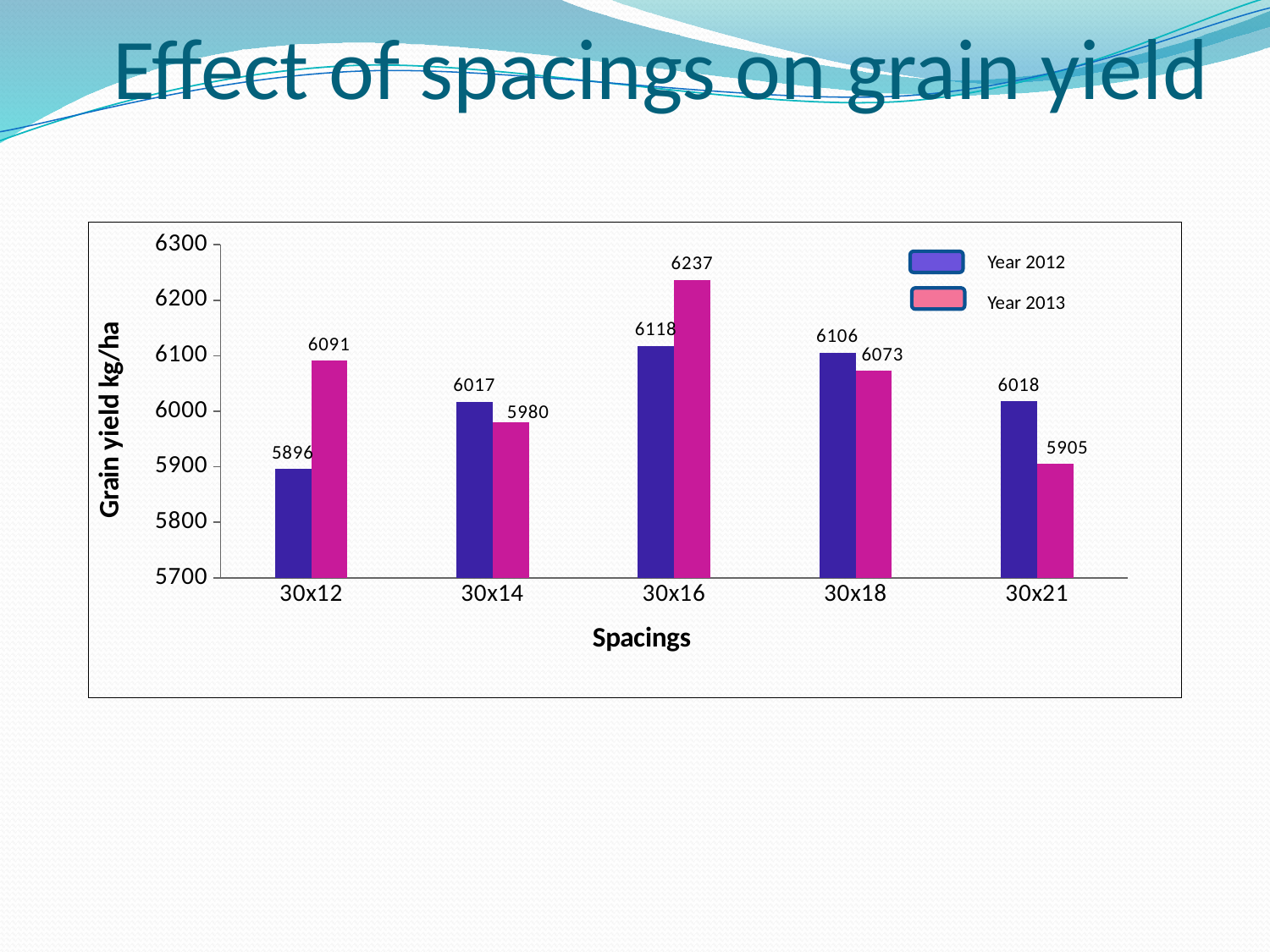

# Effect of spacings on grain yield

### Chart

| Category |  |  |
|---|---|---|
| 30x12 | 5896.0 | 6091.0 |
| 30x14 | 6017.0 | 5980.0 |
| 30x16 | 6118.0 | 6237.0 |
| 30x18 | 6106.0 | 6073.0 |
| 30x21 | 6018.0 | 5905.0 |
Year 2012

Year 2013